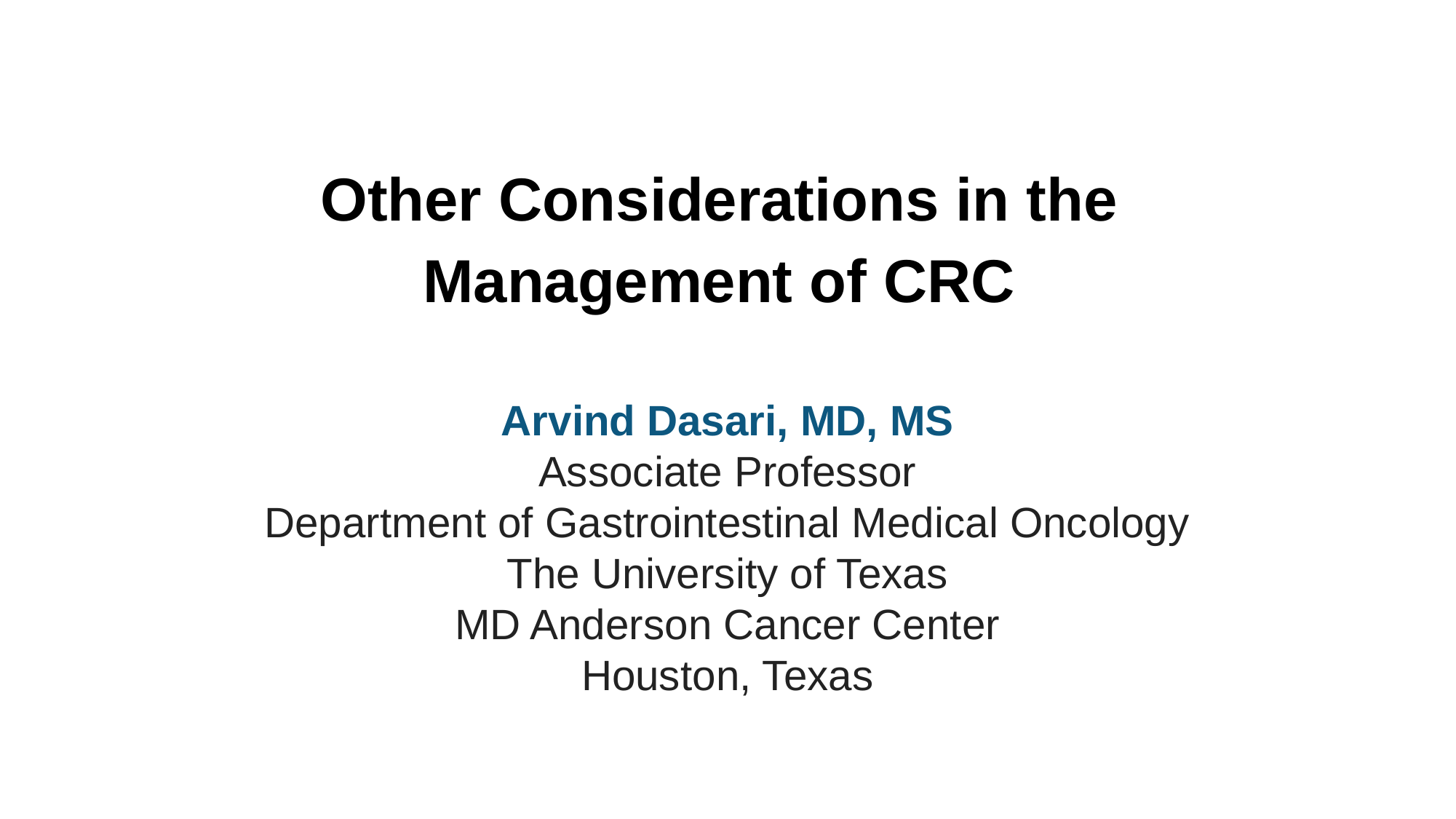

# Other Considerations in the Management of CRC
Arvind Dasari, MD, MS
Associate Professor
Department of Gastrointestinal Medical Oncology
The University of Texas
MD Anderson Cancer Center
Houston, Texas